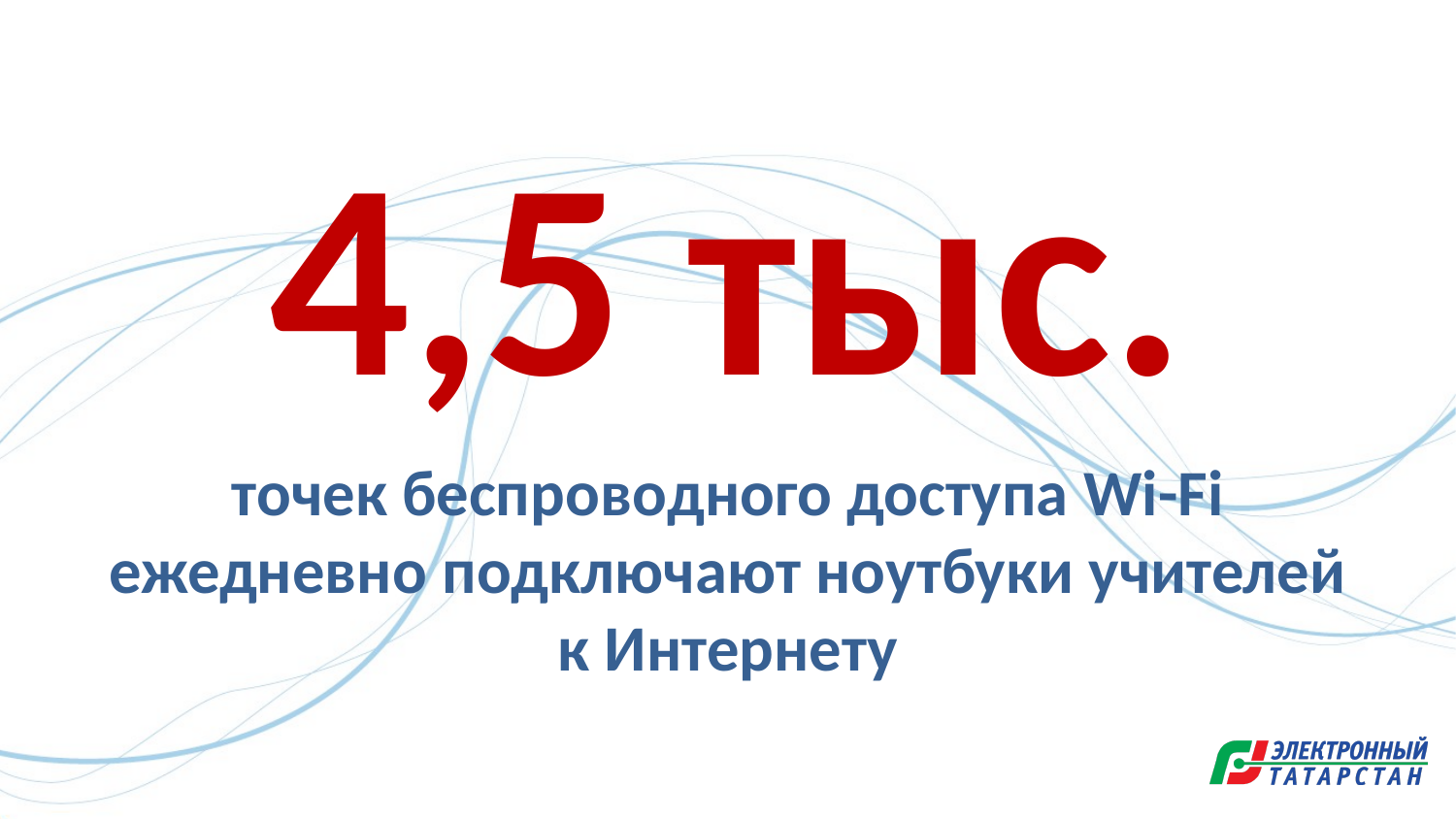

4,5 тыс.
точек беспроводного доступа Wi-Fi
ежедневно подключают ноутбуки учителей
к Интернету